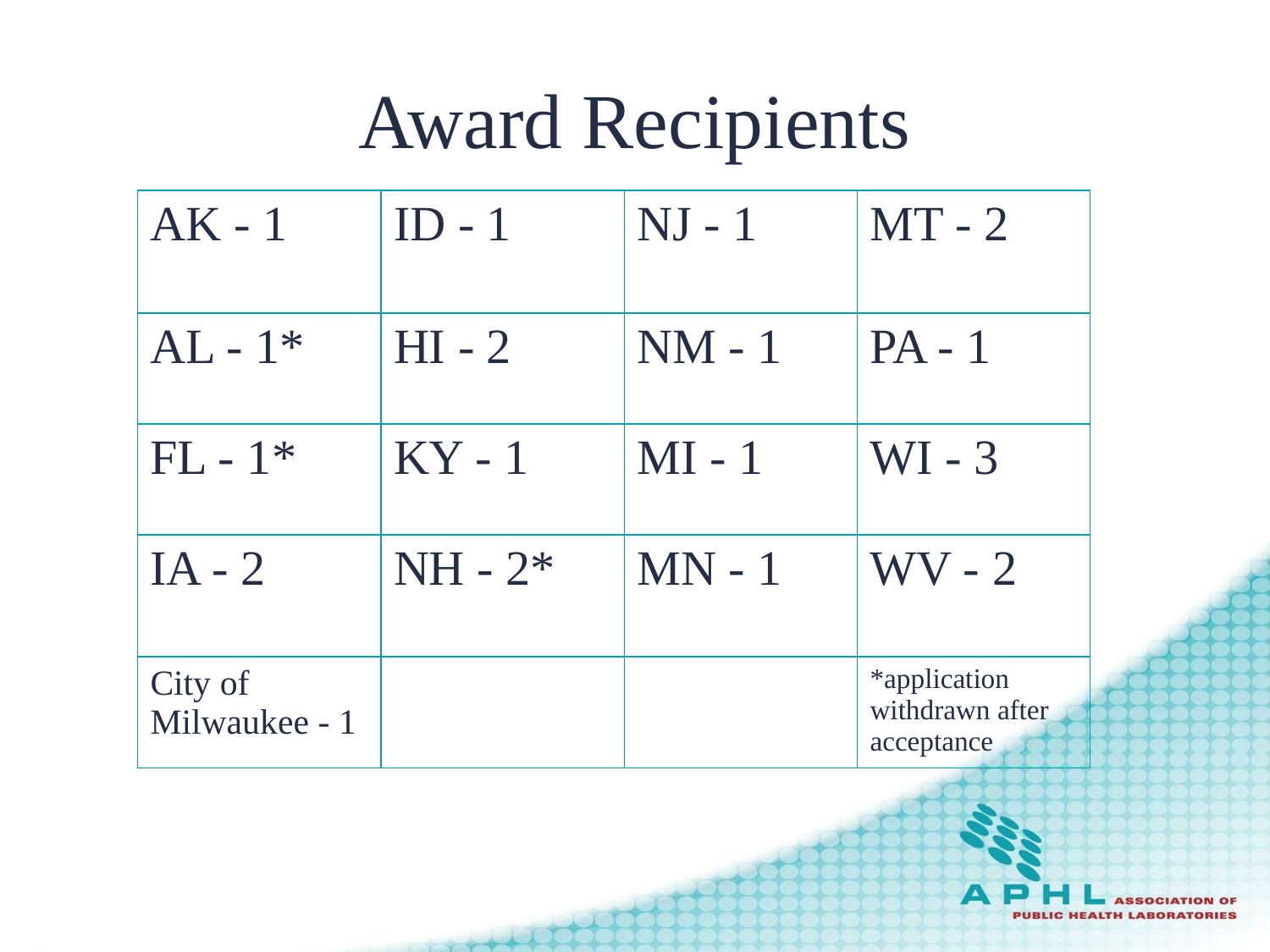

# Award Recipients
| AK - 1 | ID - 1 | NJ - 1 | MT - 2 |
| --- | --- | --- | --- |
| AL - 1\* | HI - 2 | NM - 1 | PA - 1 |
| FL - 1\* | KY - 1 | MI - 1 | WI - 3 |
| IA - 2 | NH - 2\* | MN - 1 | WV - 2 |
| City of Milwaukee - 1 |  |  | \*application withdrawn after acceptance |